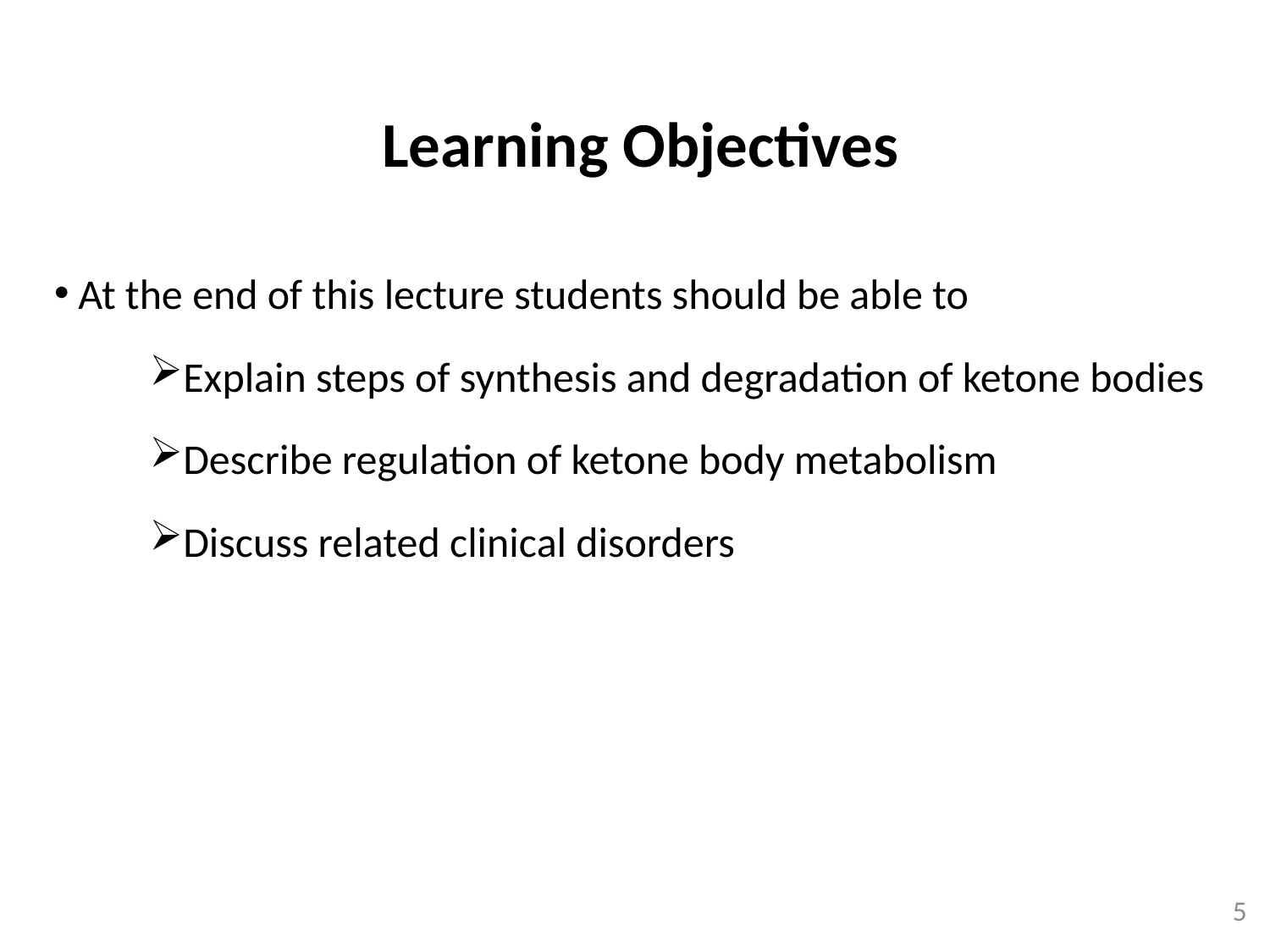

Learning Objectives

At the end of this lecture students should be able to
Explain steps of synthesis and degradation of ketone bodies
Describe regulation of ketone body metabolism
Discuss related clinical disorders

5